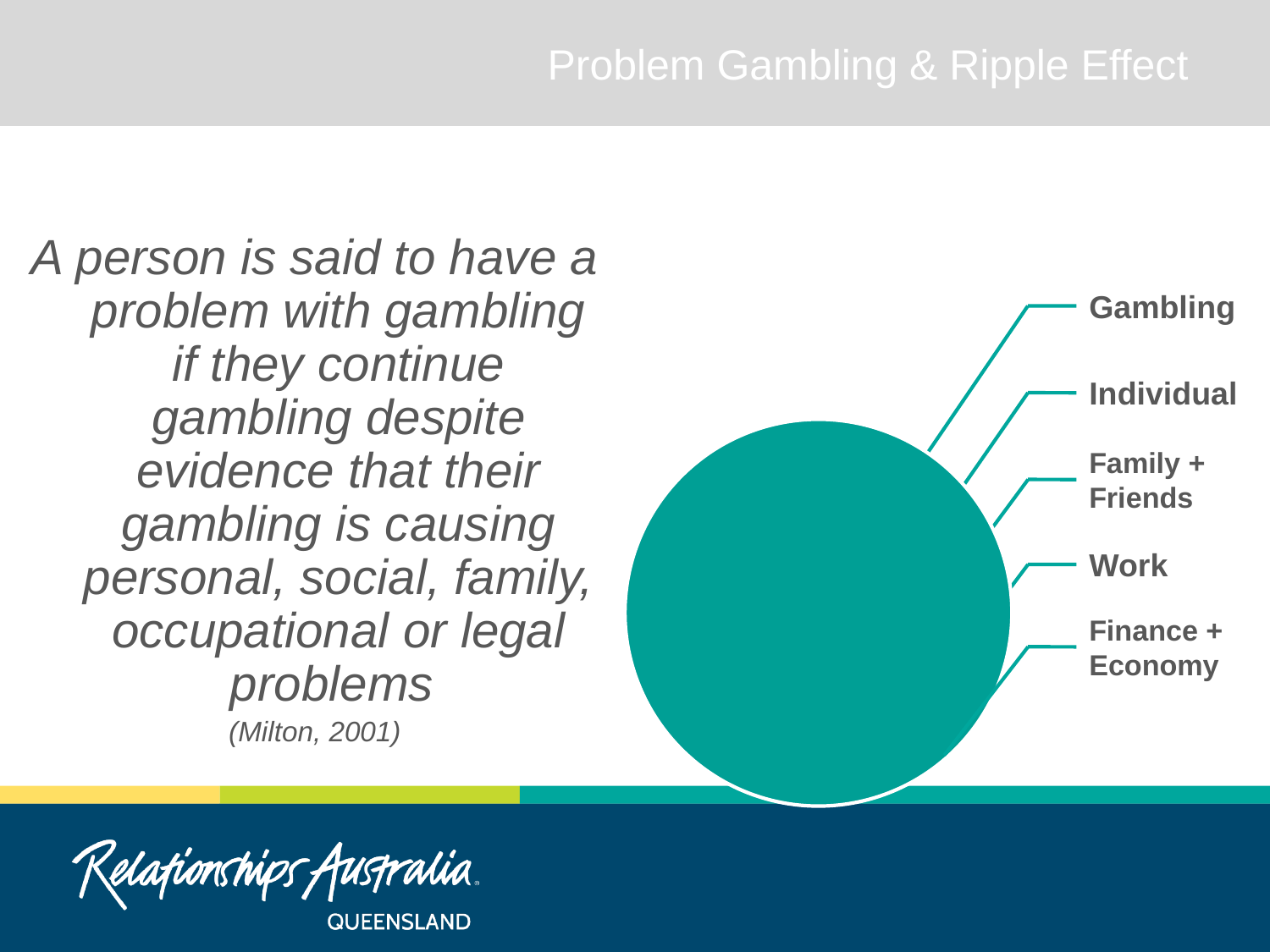

# Problem Gambling & Ripple Effect
Gambling
Individual
Family + Friends
Work
Finance + Economy
A person is said to have a problem with gambling if they continue gambling despite evidence that their gambling is causing personal, social, family, occupational or legal problems
(Milton, 2001)